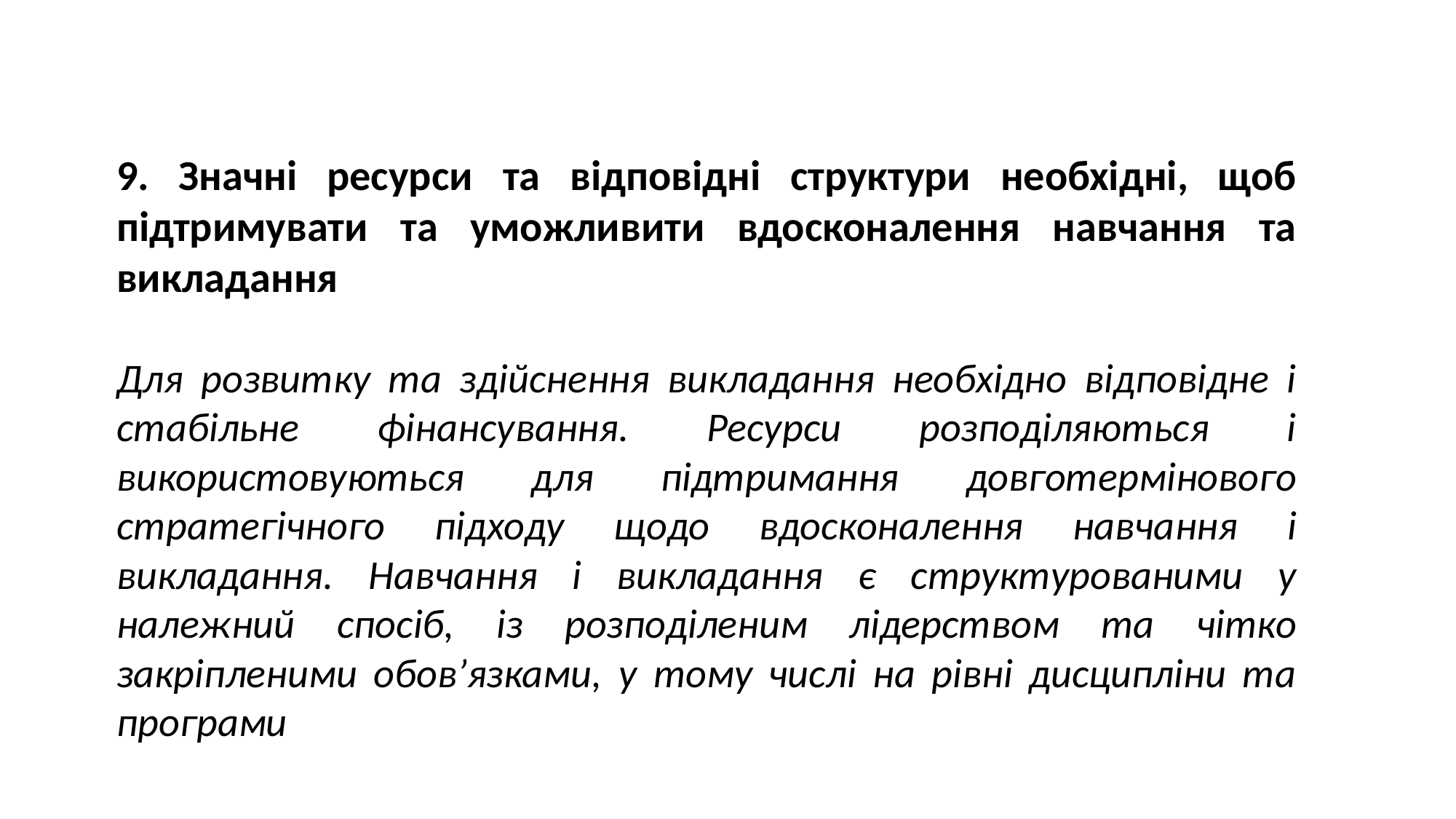

9. Значні ресурси та відповідні структури необхідні, щоб підтримувати та уможливити вдосконалення навчання та викладання

Для розвитку та здійснення викладання необхідно відповідне і стабільне фінансування. Ресурси розподіляються і використовуються для підтримання довготермінового стратегічного підходу щодо вдосконалення навчання і викладання. Навчання і викладання є структурованими у належний спосіб, із розподіленим лідерством та чітко закріпленими обов’язками, у тому числі на рівні дисципліни та програми